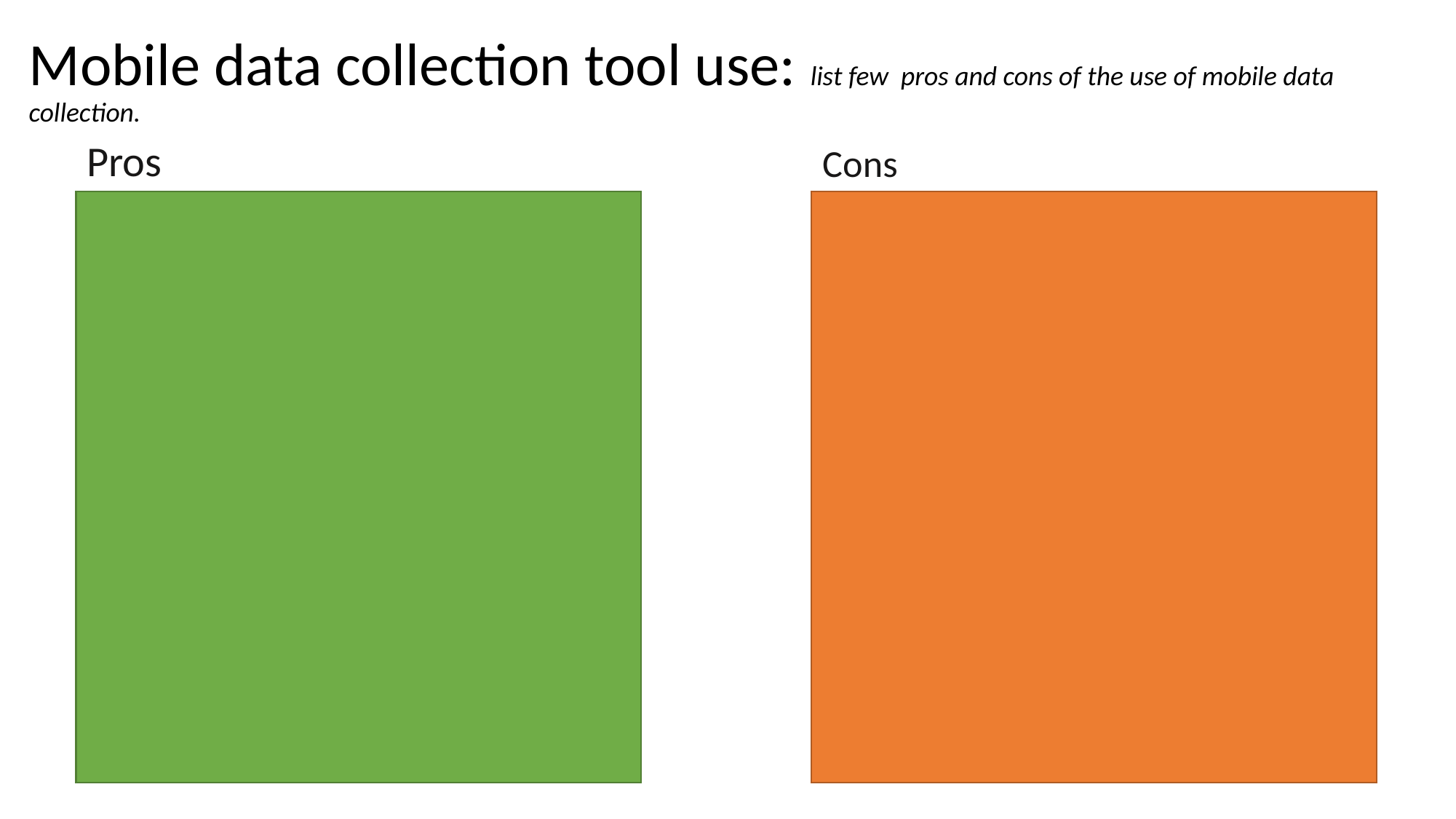

Mobile data collection tool use: list few  pros and cons of the use of mobile data collection.
Pros
Cons